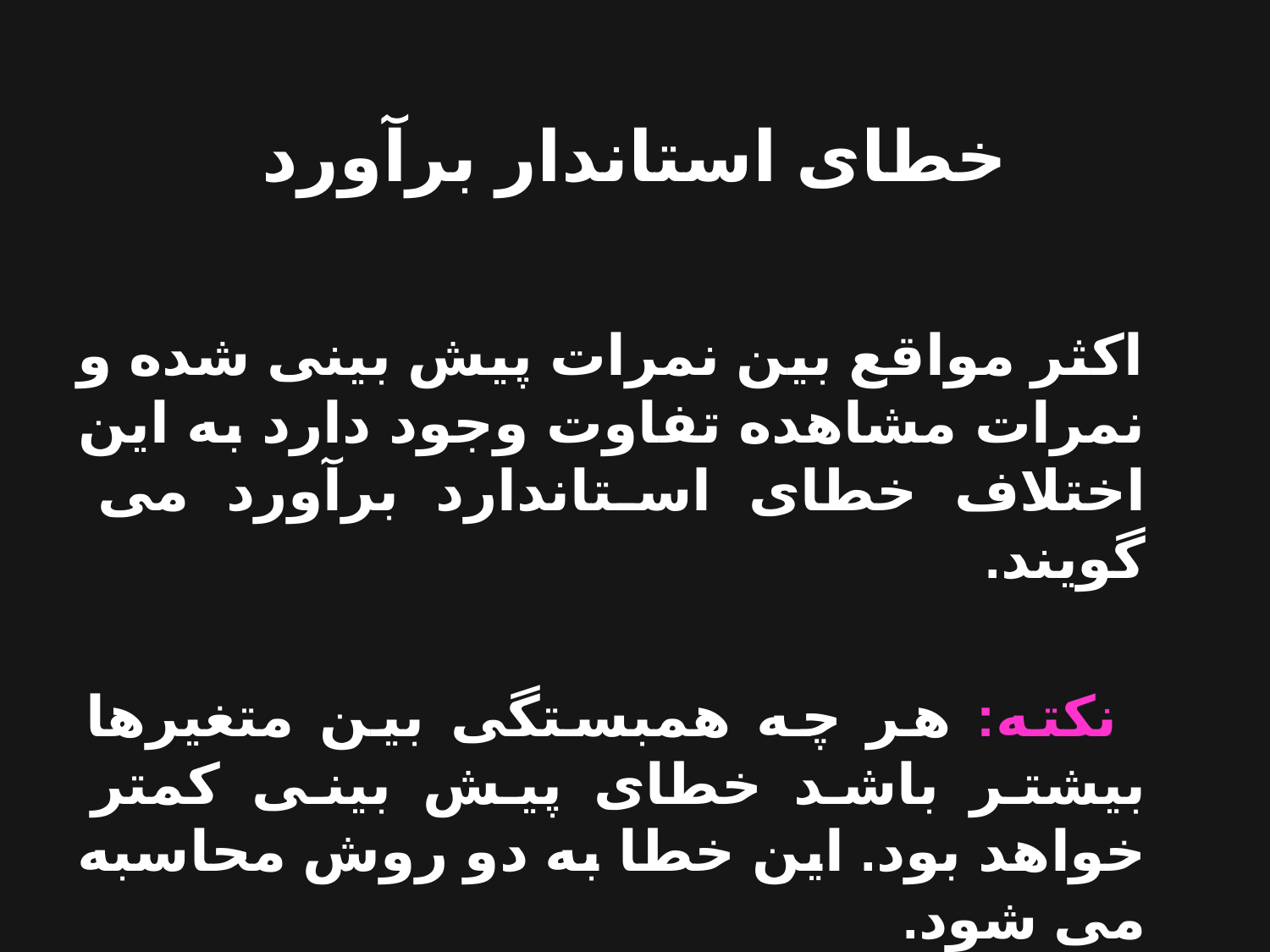

خطای استاندار برآورد
   اکثر مواقع بین نمرات پیش بینی شده و نمرات مشاهده تفاوت وجود دارد به این اختلاف خطای استاندارد برآورد می گویند.

   نکته: هر چه همبستگی بین متغیرها بیشتر باشد خطای پیش بینی کمتر خواهد بود. این خطا به دو روش محاسبه می شود.